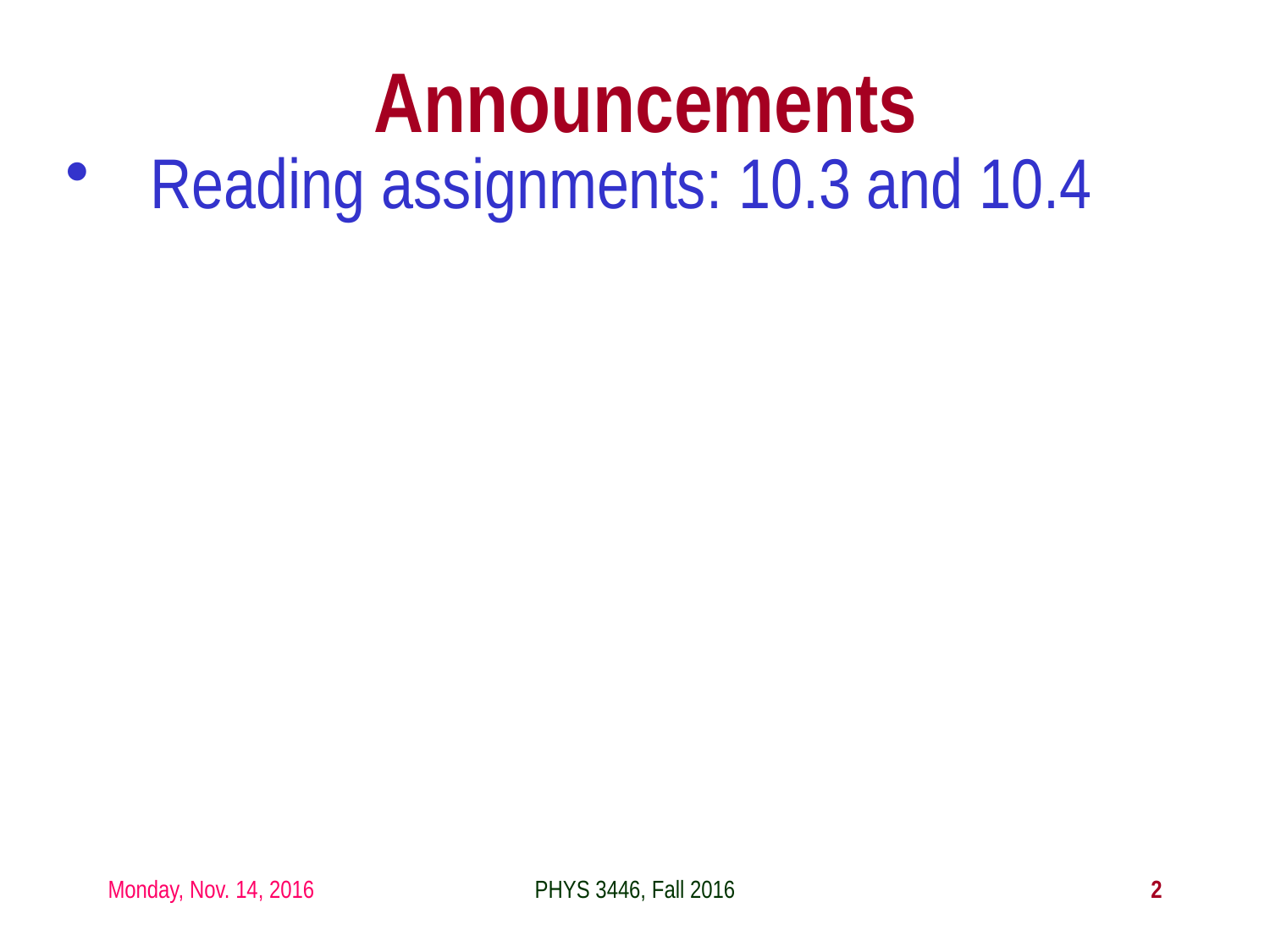

# Announcements
Reading assignments: 10.3 and 10.4
Monday, Nov. 14, 2016
PHYS 3446, Fall 2016
2